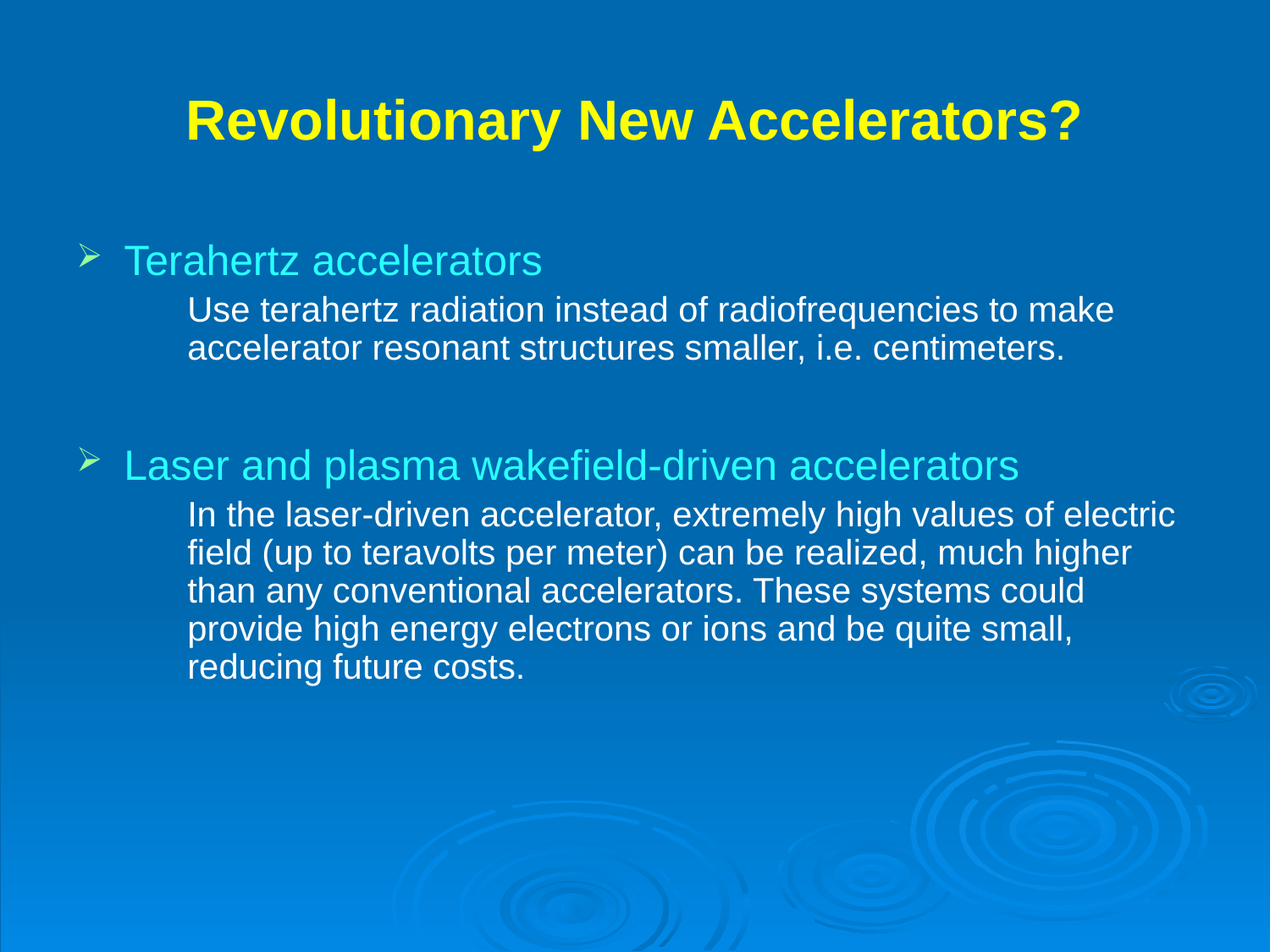

# Revolutionary New Accelerators?
Terahertz accelerators
Use terahertz radiation instead of radiofrequencies to make accelerator resonant structures smaller, i.e. centimeters.

Laser and plasma wakeﬁeld-driven accelerators
In the laser-driven accelerator, extremely high values of electric ﬁeld (up to teravolts per meter) can be realized, much higher than any conventional accelerators. These systems could provide high energy electrons or ions and be quite small, reducing future costs.